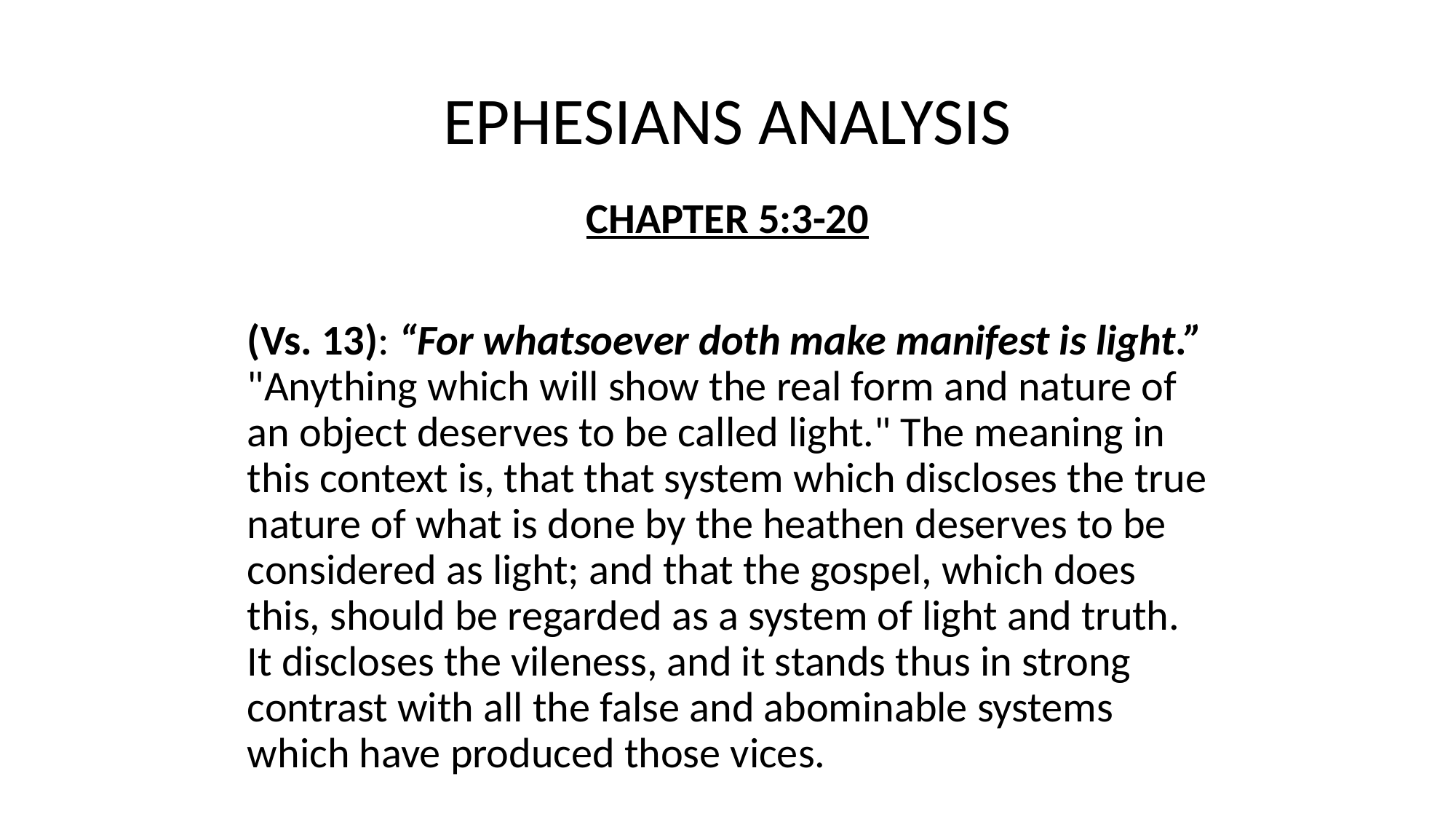

# EPHESIANS ANALYSIS
CHAPTER 5:3-20

(Vs. 13): “For whatsoever doth make manifest is light.” "Anything which will show the real form and nature of an object deserves to be called light." The meaning in this context is, that that system which discloses the true nature of what is done by the heathen deserves to be considered as light; and that the gospel, which does this, should be regarded as a system of light and truth. It discloses the vileness, and it stands thus in strong contrast with all the false and abominable systems which have produced those vices.